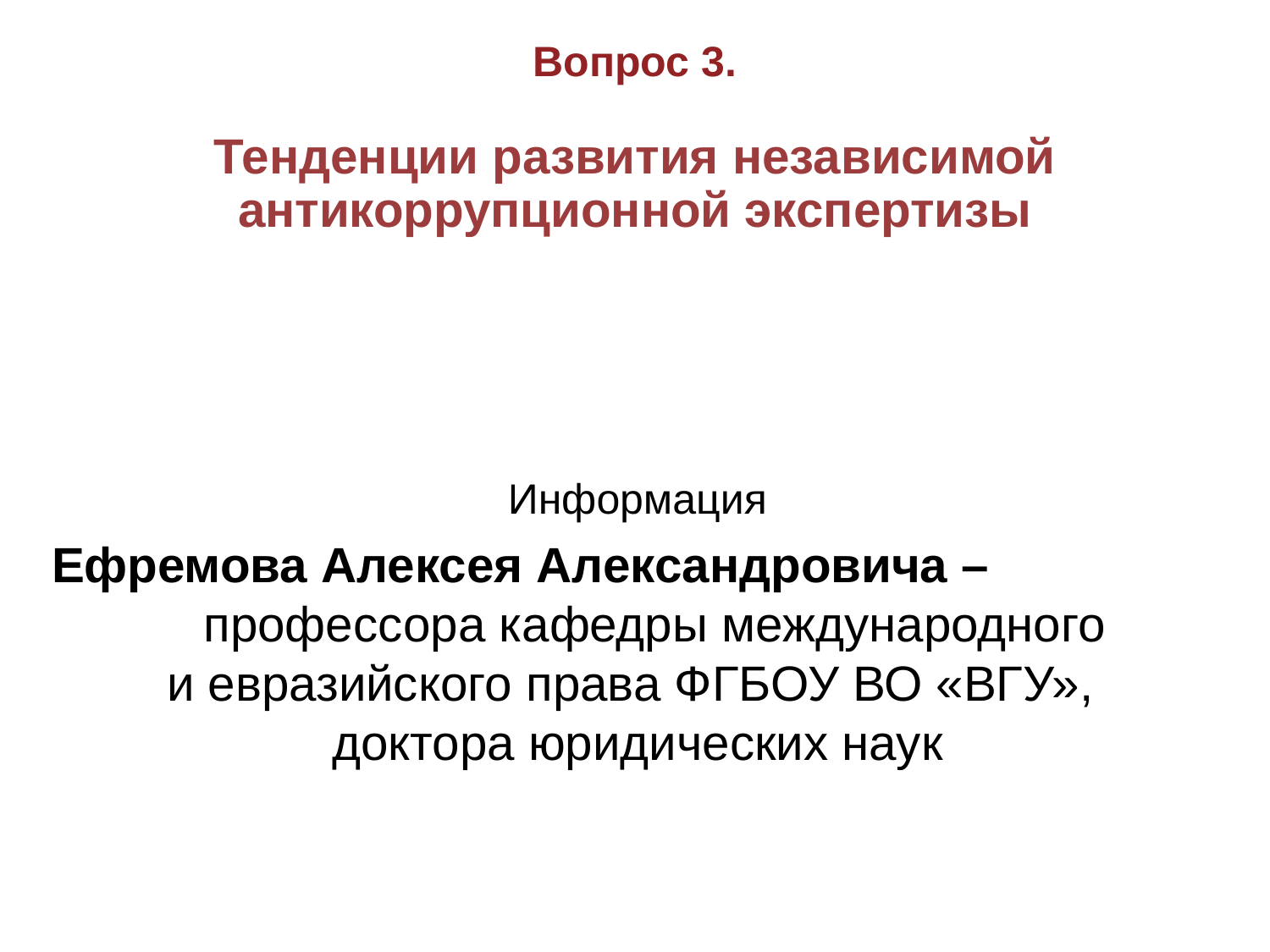

Вопрос 3.

Тенденции развития независимой антикоррупционной экспертизы
Информация
Ефремова Алексея Александровича –                  профессора кафедры международного
и евразийского права ФГБОУ ВО «ВГУ»,
доктора юридических наук